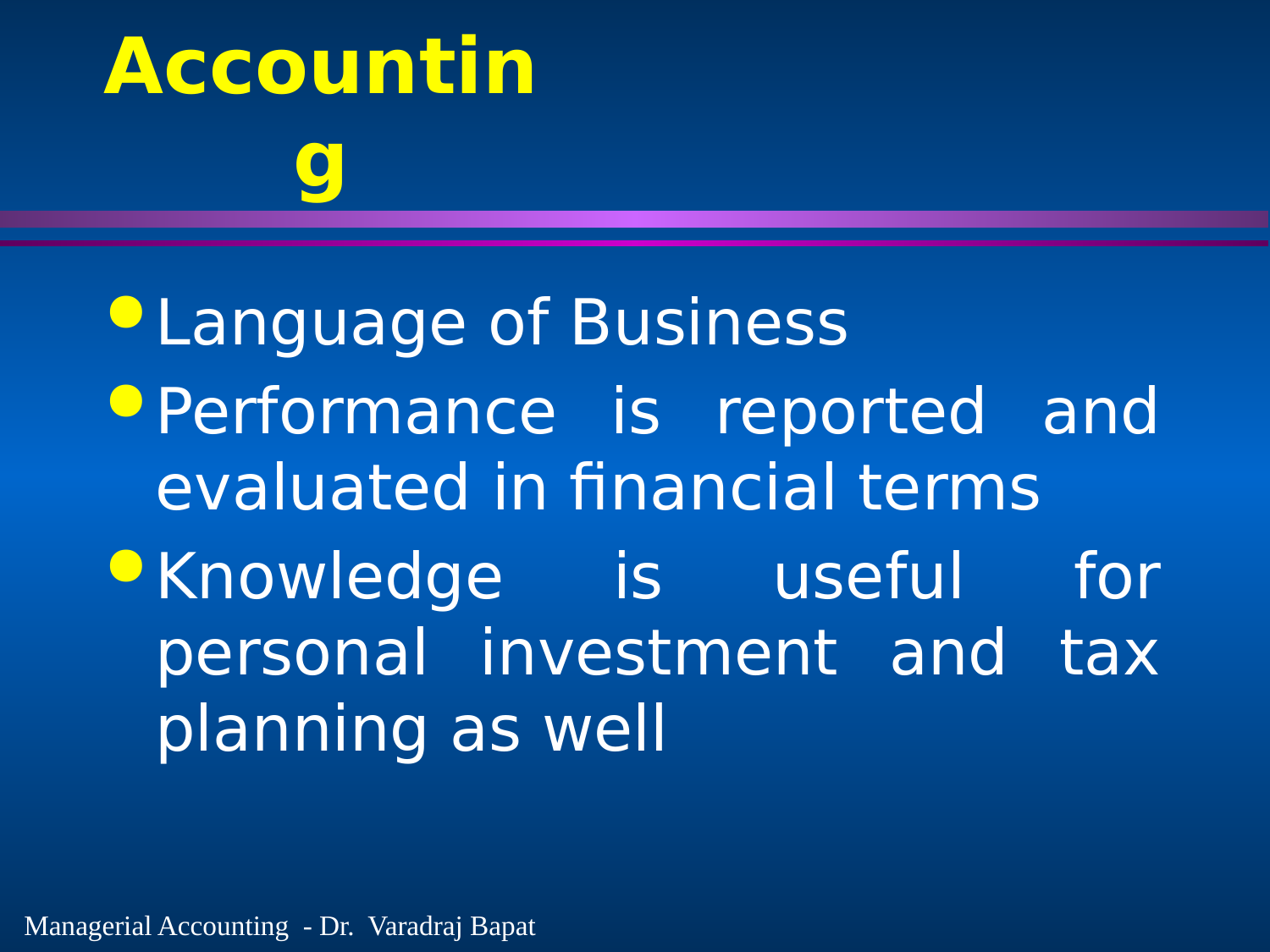

# Accounting
Language of Business
Performance is reported and evaluated in financial terms
Knowledge is useful for personal investment and tax planning as well